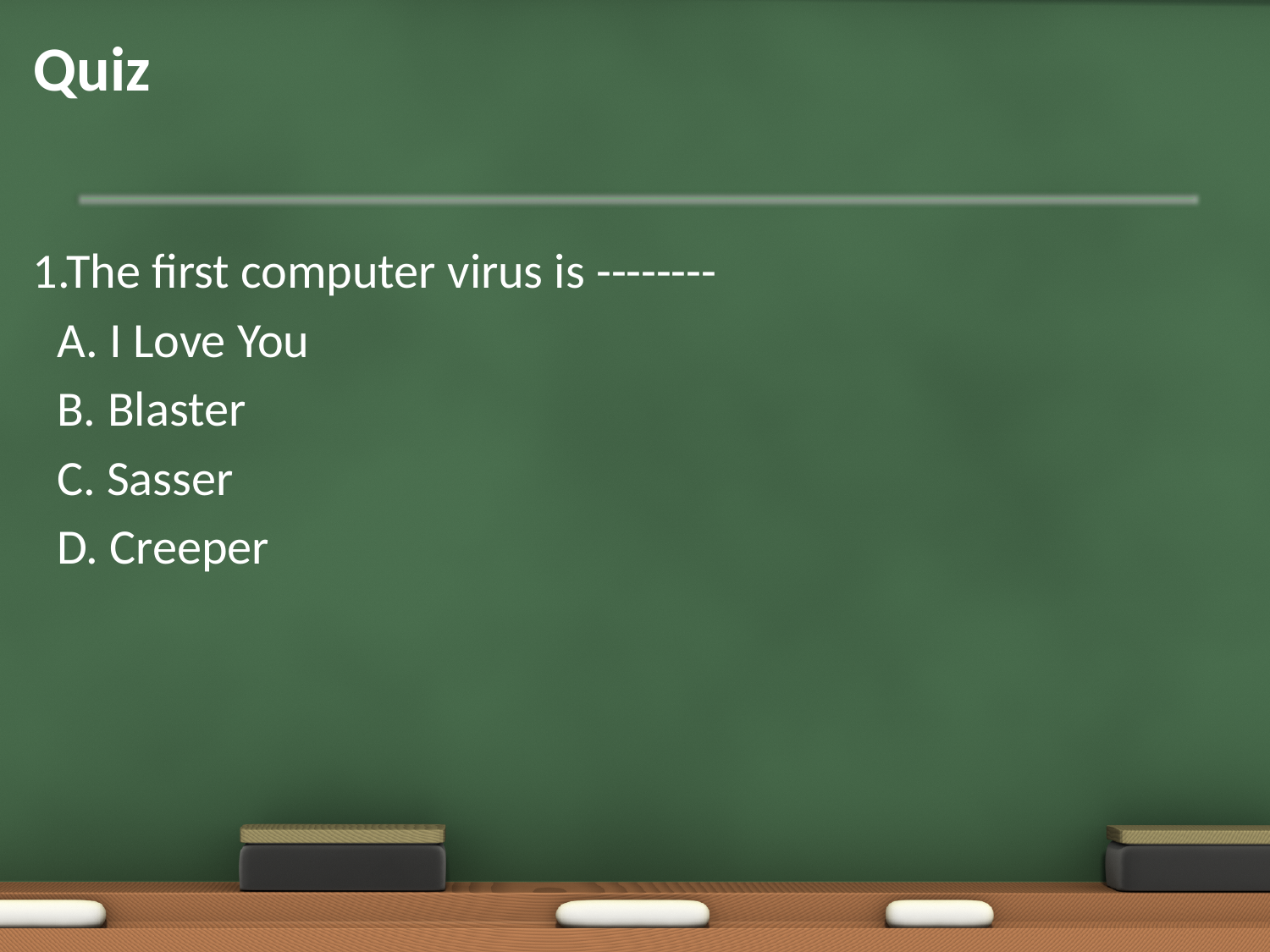

# Quiz
1.The first computer virus is --------
	A. I Love You
	B. Blaster
	C. Sasser
	D. Creeper